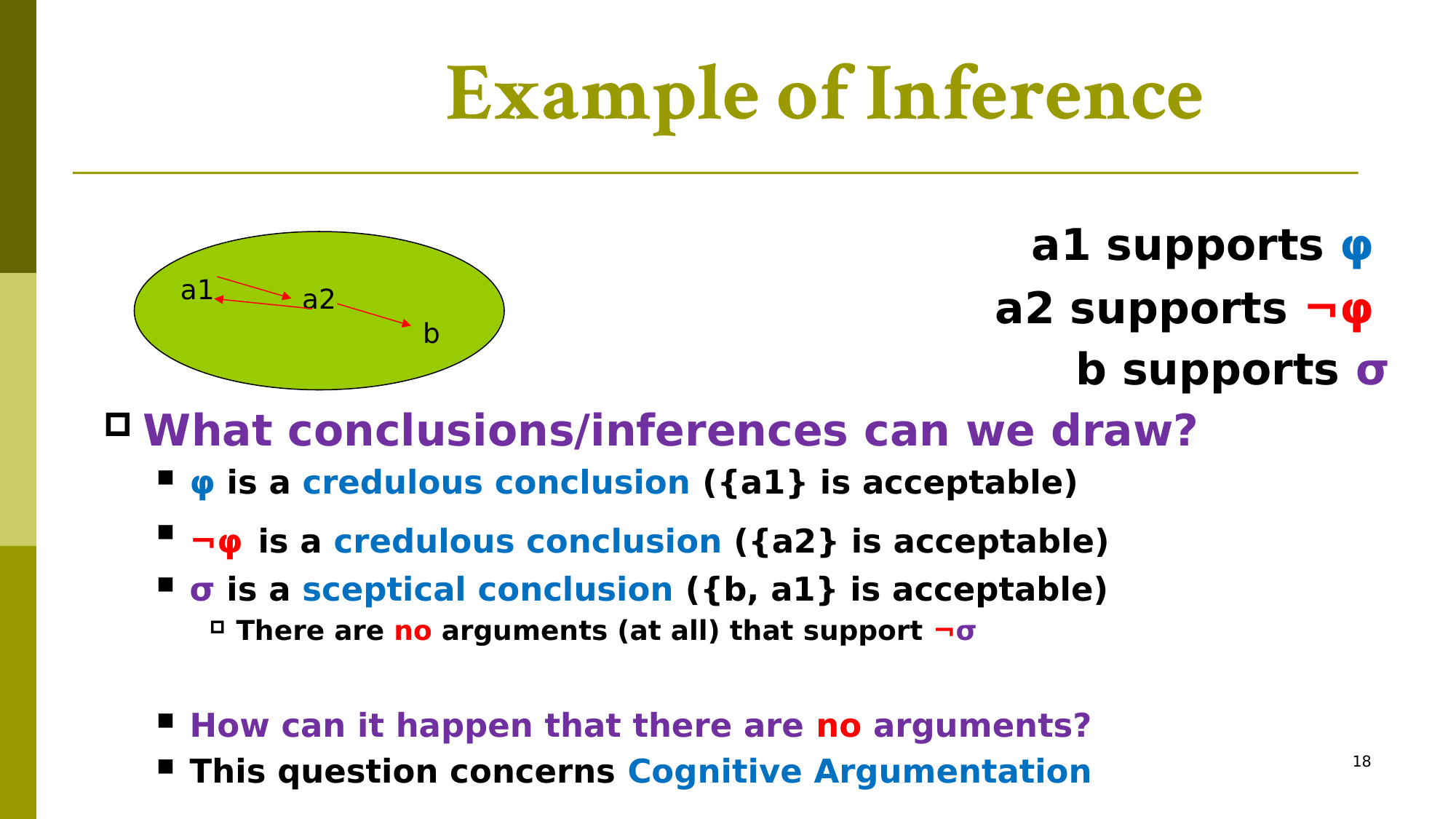

# Example of Inference
 a1 supports φ
a2 supports ¬φ
b supports σ
What conclusions/inferences can we draw?
φ is a credulous conclusion ({a1} is acceptable)
¬φ is a credulous conclusion ({a2} is acceptable)
σ is a sceptical conclusion ({b, a1} is acceptable)
There are no arguments (at all) that support ¬σ

How can it happen that there are no arguments?
This question concerns Cognitive Argumentation

a1
a2
b
18